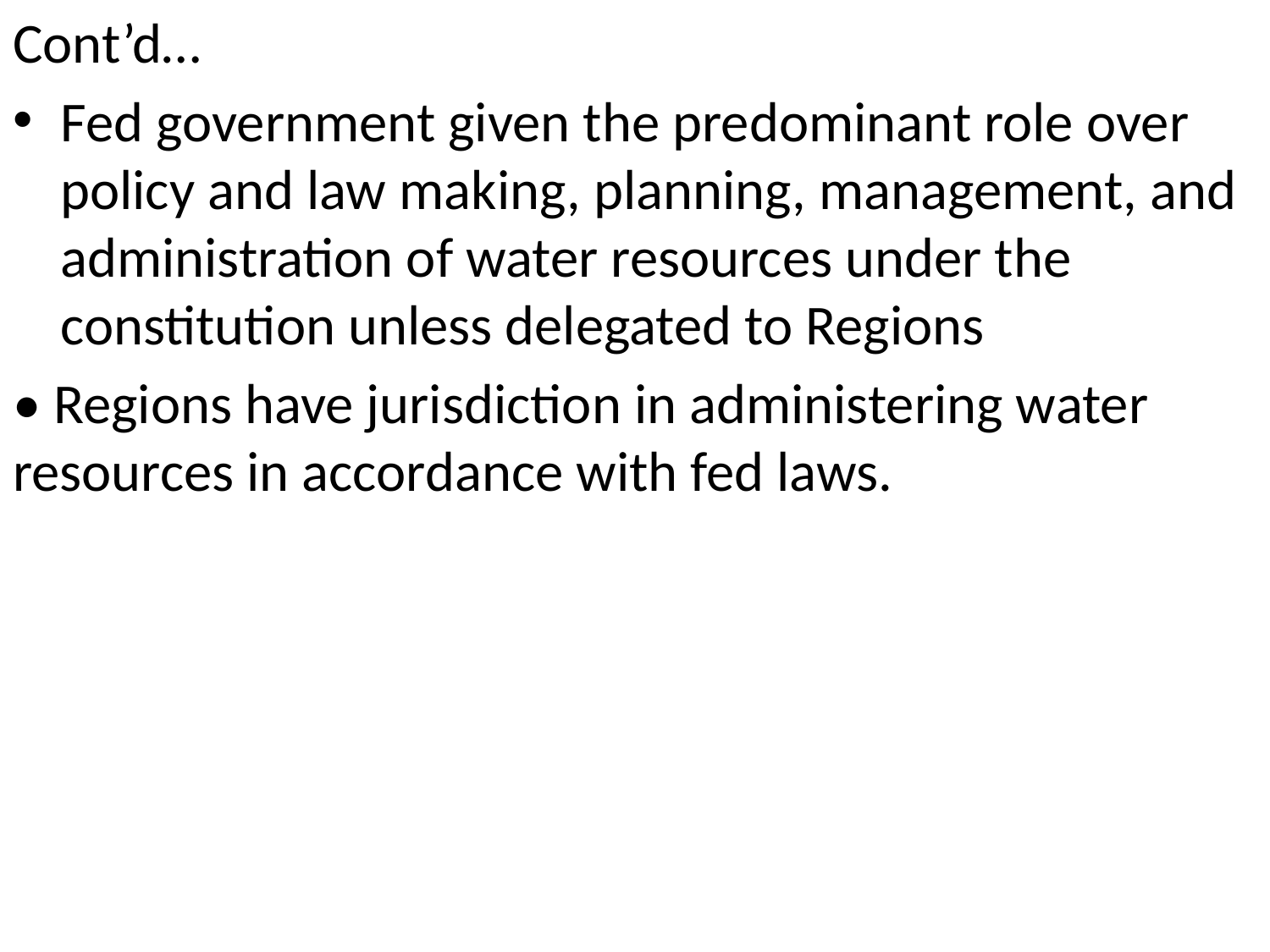

Cont’d…
Fed government given the predominant role over policy and law making, planning, management, and administration of water resources under the constitution unless delegated to Regions
• Regions have jurisdiction in administering water resources in accordance with fed laws.

#